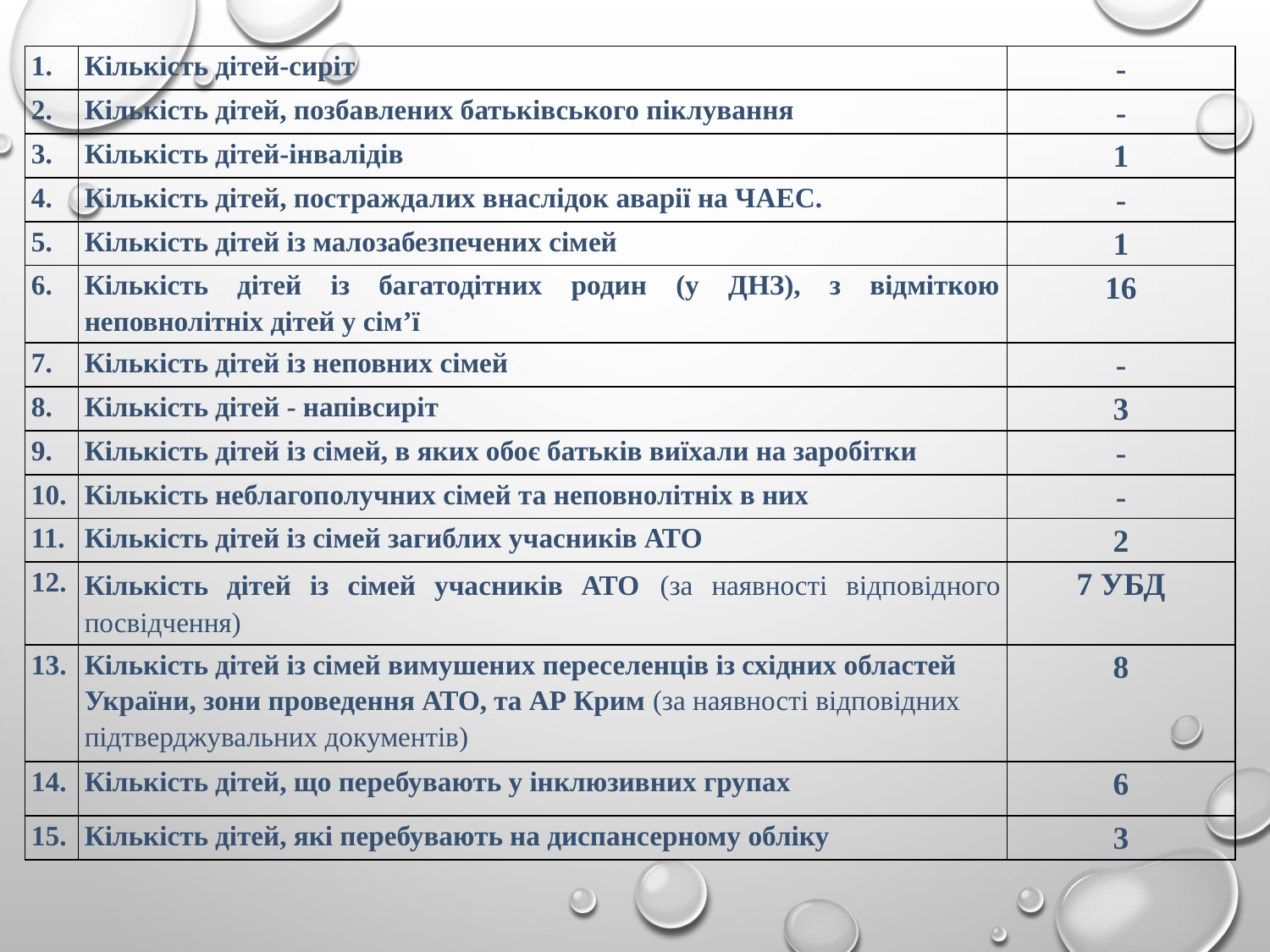

| 1. | Кількість дітей-сиріт | - |
| --- | --- | --- |
| 2. | Кількість дітей, позбавлених батьківського піклування | - |
| 3. | Кількість дітей-інвалідів | 1 |
| 4. | Кількість дітей, постраждалих внаслідок аварії на ЧАЕС. | - |
| 5. | Кількість дітей із малозабезпечених сімей | 1 |
| 6. | Кількість дітей із багатодітних родин (у ДНЗ), з відміткою неповнолітніх дітей у сім’ї | 16 |
| 7. | Кількість дітей із неповних сімей | - |
| 8. | Кількість дітей - напівсиріт | 3 |
| 9. | Кількість дітей із сімей, в яких обоє батьків виїхали на заробітки | - |
| 10. | Кількість неблагополучних сімей та неповнолітніх в них | - |
| 11. | Кількість дітей із сімей загиблих учасників АТО | 2 |
| 12. | Кількість дітей із сімей учасників АТО (за наявності відповідного посвідчення) | 7 УБД |
| 13. | Кількість дітей із сімей вимушених переселенців із східних областей України, зони проведення АТО, та АР Крим (за наявності відповідних підтверджувальних документів) | 8 |
| 14. | Кількість дітей, що перебувають у інклюзивних групах | 6 |
| 15. | Кількість дітей, які перебувають на диспансерному обліку | 3 |